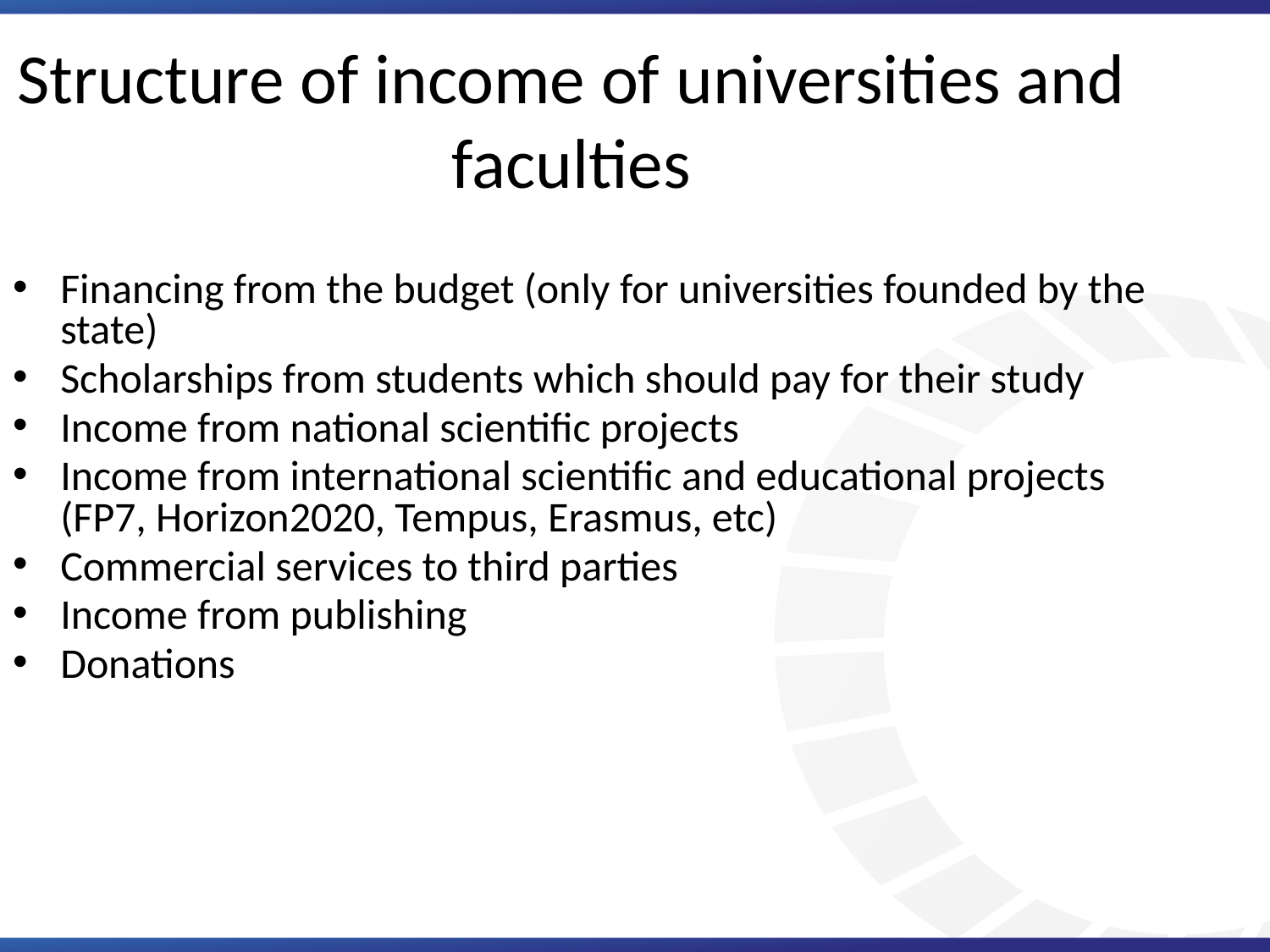

Structure of income of universities and faculties
Financing from the budget (only for universities founded by the state)
Scholarships from students which should pay for their study
Income from national scientific projects
Income from international scientific and educational projects (FP7, Horizon2020, Tempus, Erasmus, etc)
Commercial services to third parties
Income from publishing
Donations